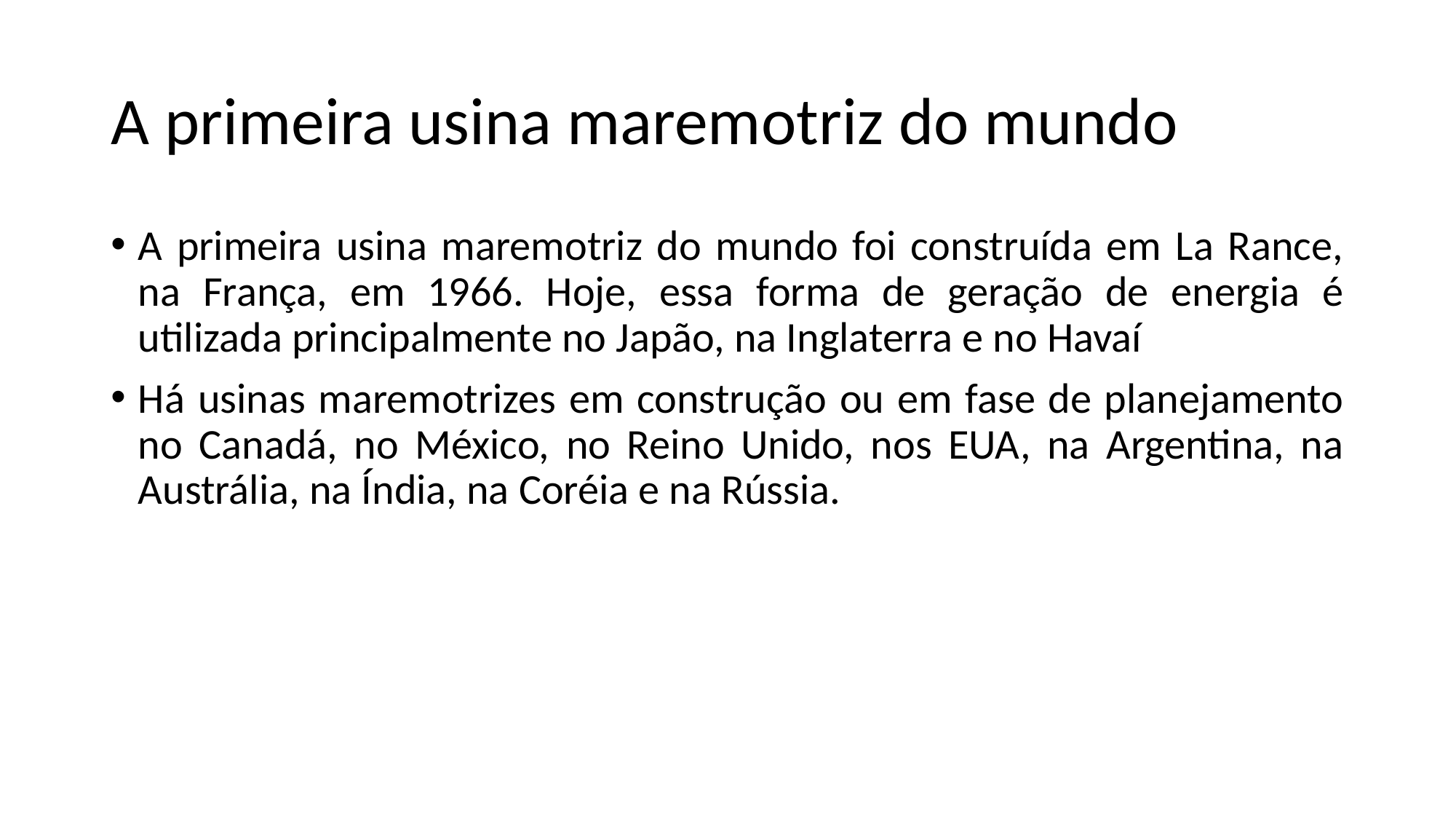

# A primeira usina maremotriz do mundo
A primeira usina maremotriz do mundo foi construída em La Rance, na França, em 1966. Hoje, essa forma de geração de energia é utilizada principalmente no Japão, na Inglaterra e no Havaí
Há usinas maremotrizes em construção ou em fase de planejamento no Canadá, no México, no Reino Unido, nos EUA, na Argentina, na Austrália, na Índia, na Coréia e na Rússia.